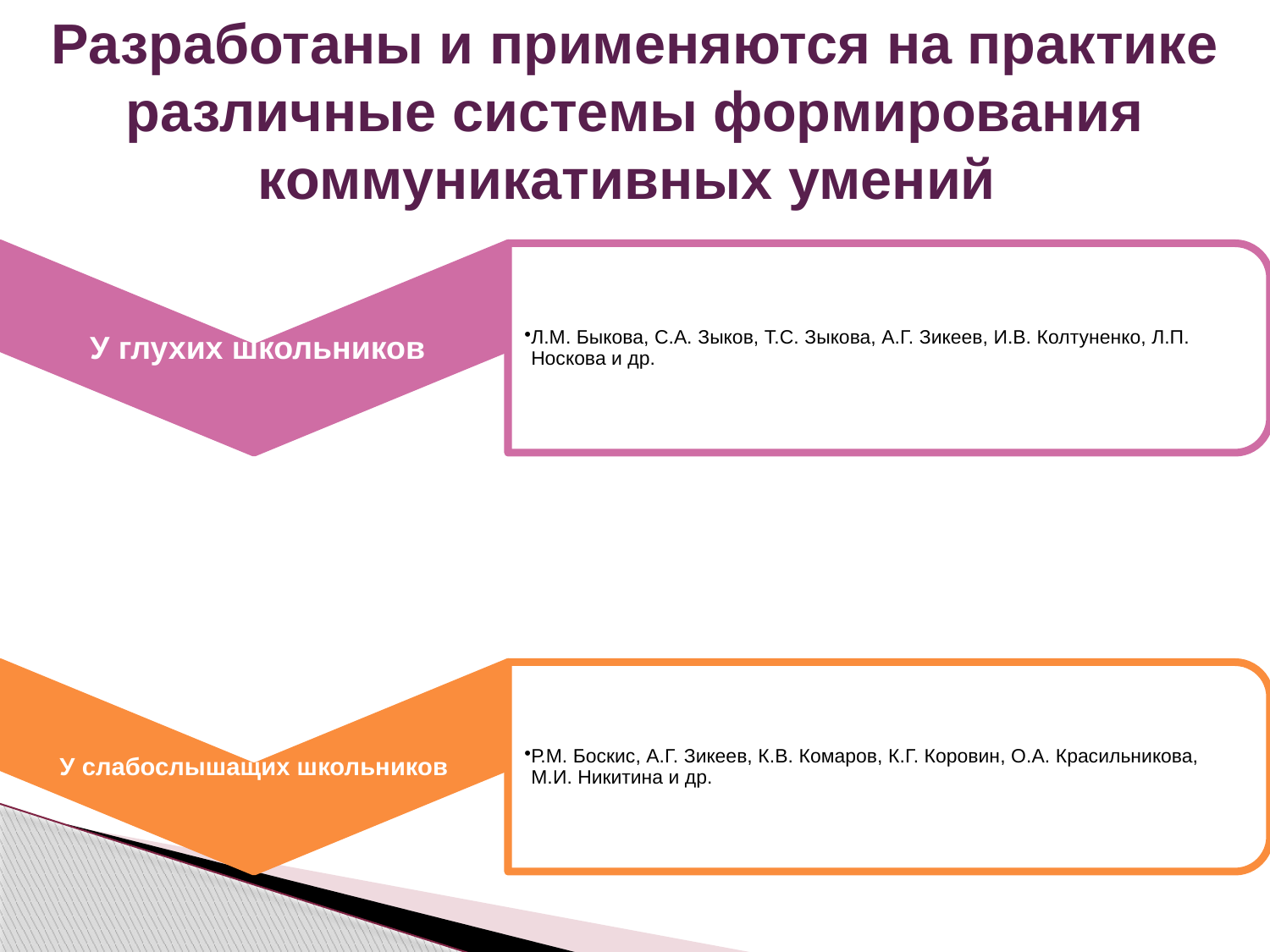

# Разработаны и применяются на практике различные системы формирования коммуникативных умений
 У глухих школьников
Л.М. Быкова, С.А. Зыков, Т.С. Зыкова, А.Г. Зикеев, И.В. Колтуненко, Л.П. Носкова и др.
У слабослышащих школьников
Р.М. Боскис, А.Г. Зикеев, К.В. Комаров, К.Г. Коровин, О.А. Красильникова, М.И. Никитина и др.